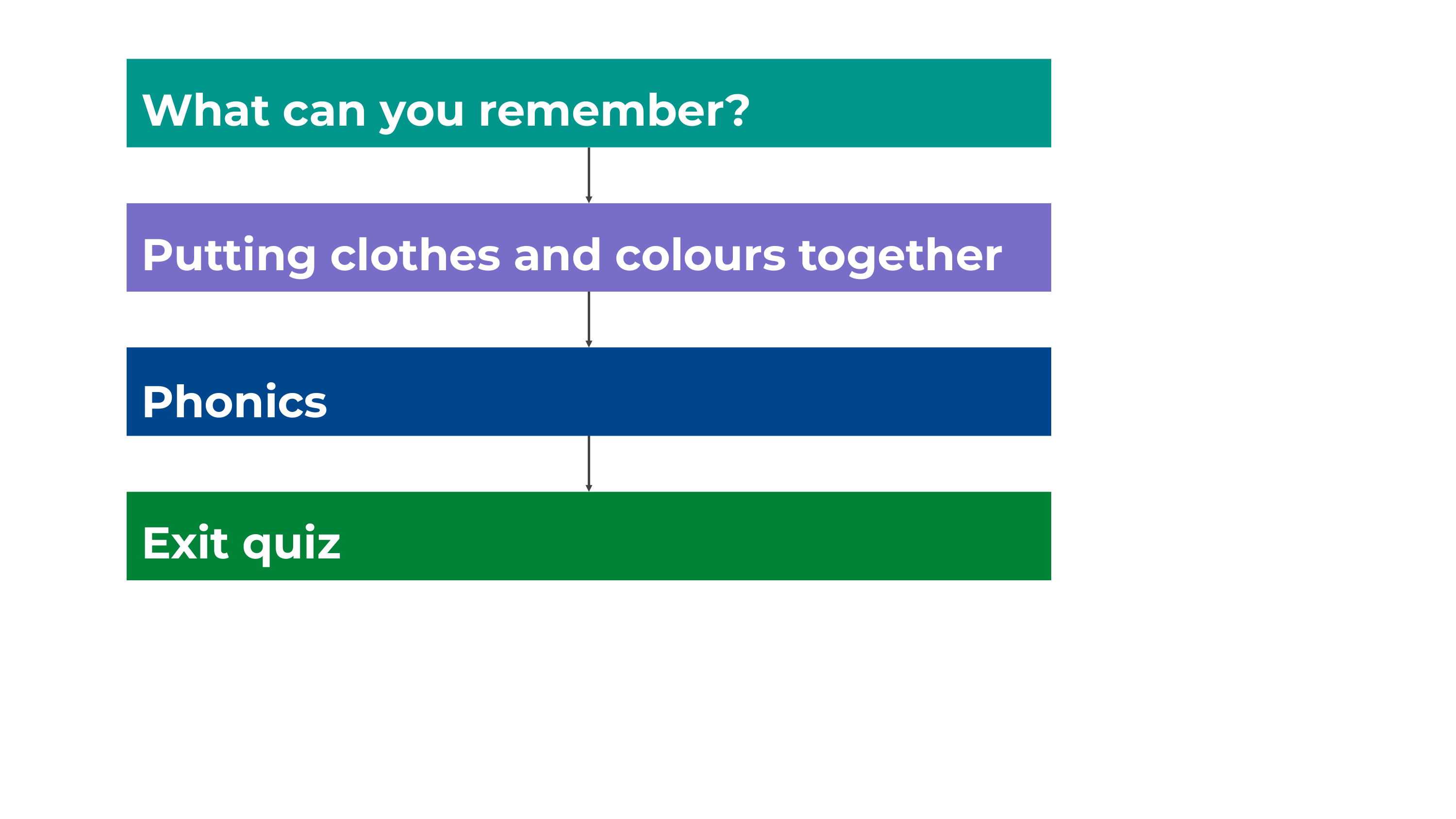

What can you remember?
Putting clothes and colours together
Phonics
Exit quiz